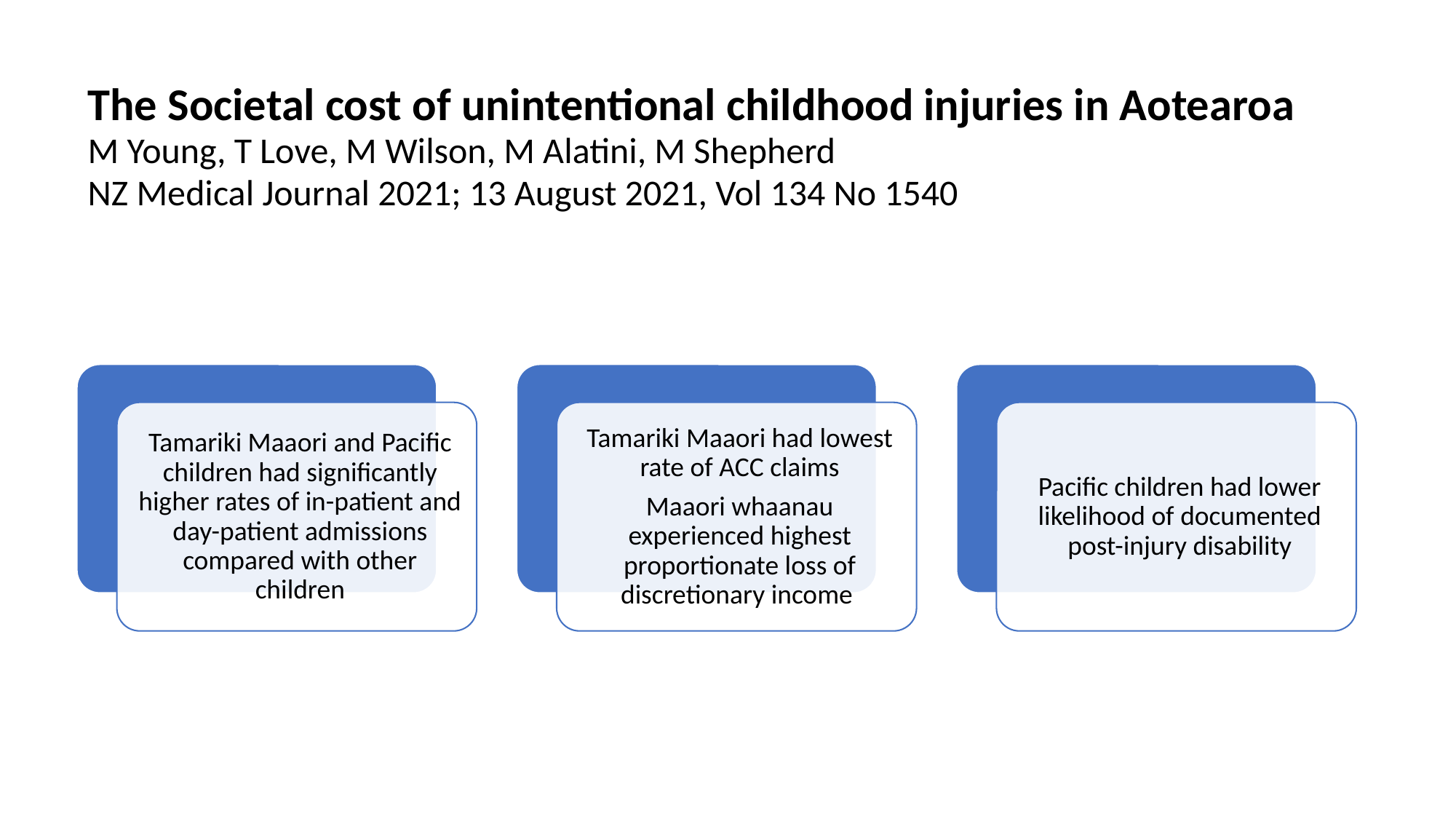

The Societal cost of unintentional childhood injuries in Aotearoa
M Young, T Love, M Wilson, M Alatini, M Shepherd
NZ Medical Journal 2021; 13 August 2021, Vol 134 No 1540
Tamariki Maaori and Pacific children had significantly higher rates of in-patient and day-patient admissions compared with other children
Tamariki Maaori had lowest rate of ACC claims
Maaori whaanau experienced highest proportionate loss of discretionary income
Pacific children had lower likelihood of documented post-injury disability